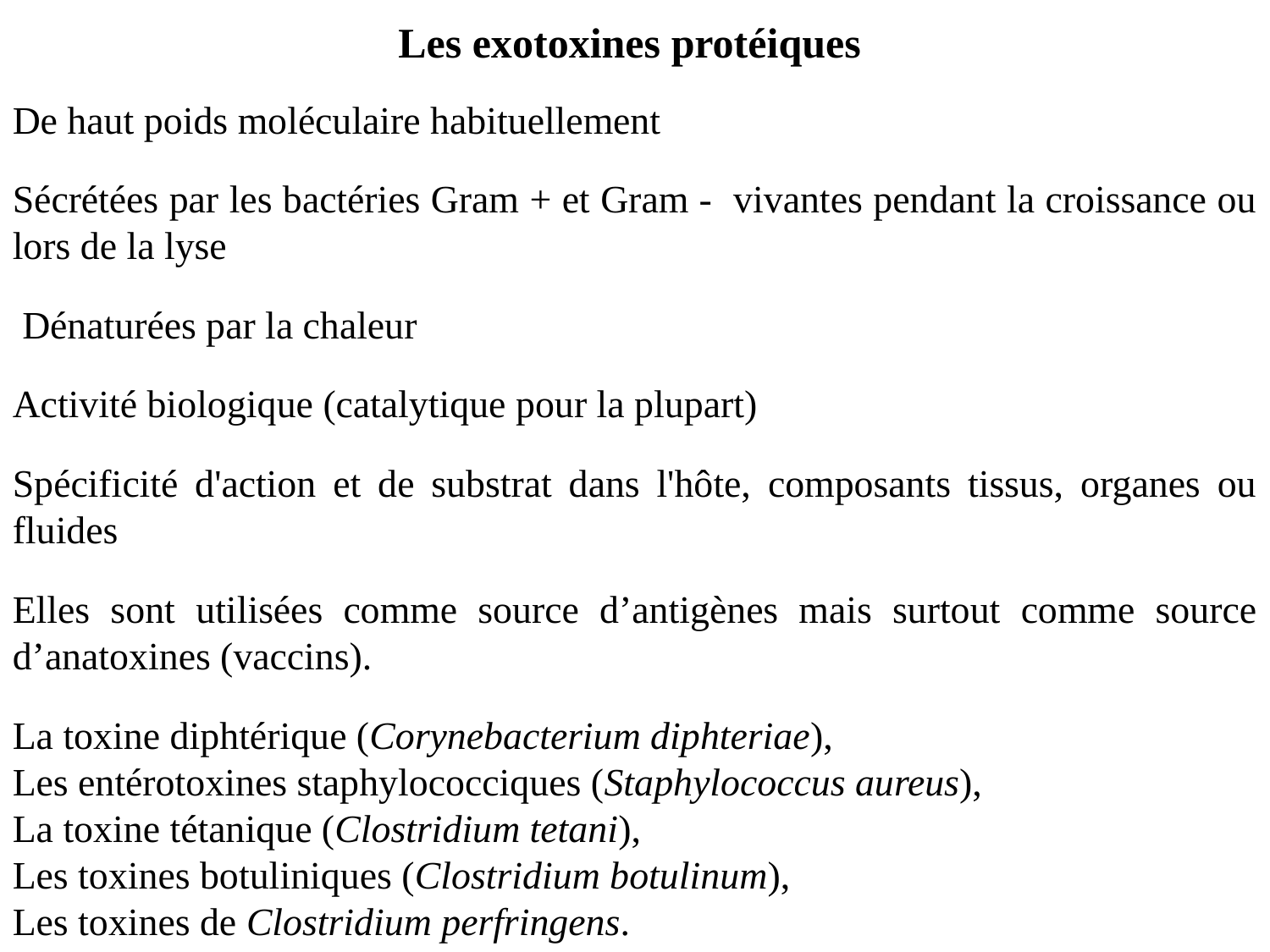

Les exotoxines protéiques
De haut poids moléculaire habituellement
Sécrétées par les bactéries Gram + et Gram -  vivantes pendant la croissance ou lors de la lyse
 Dénaturées par la chaleur
Activité biologique (catalytique pour la plupart)
Spécificité d'action et de substrat dans l'hôte, composants tissus, organes ou fluides
Elles sont utilisées comme source d’antigènes mais surtout comme source d’anatoxines (vaccins).
La toxine diphtérique (Corynebacterium diphteriae),
Les entérotoxines staphylococciques (Staphylococcus aureus),
La toxine tétanique (Clostridium tetani),
Les toxines botuliniques (Clostridium botulinum),
Les toxines de Clostridium perfringens.